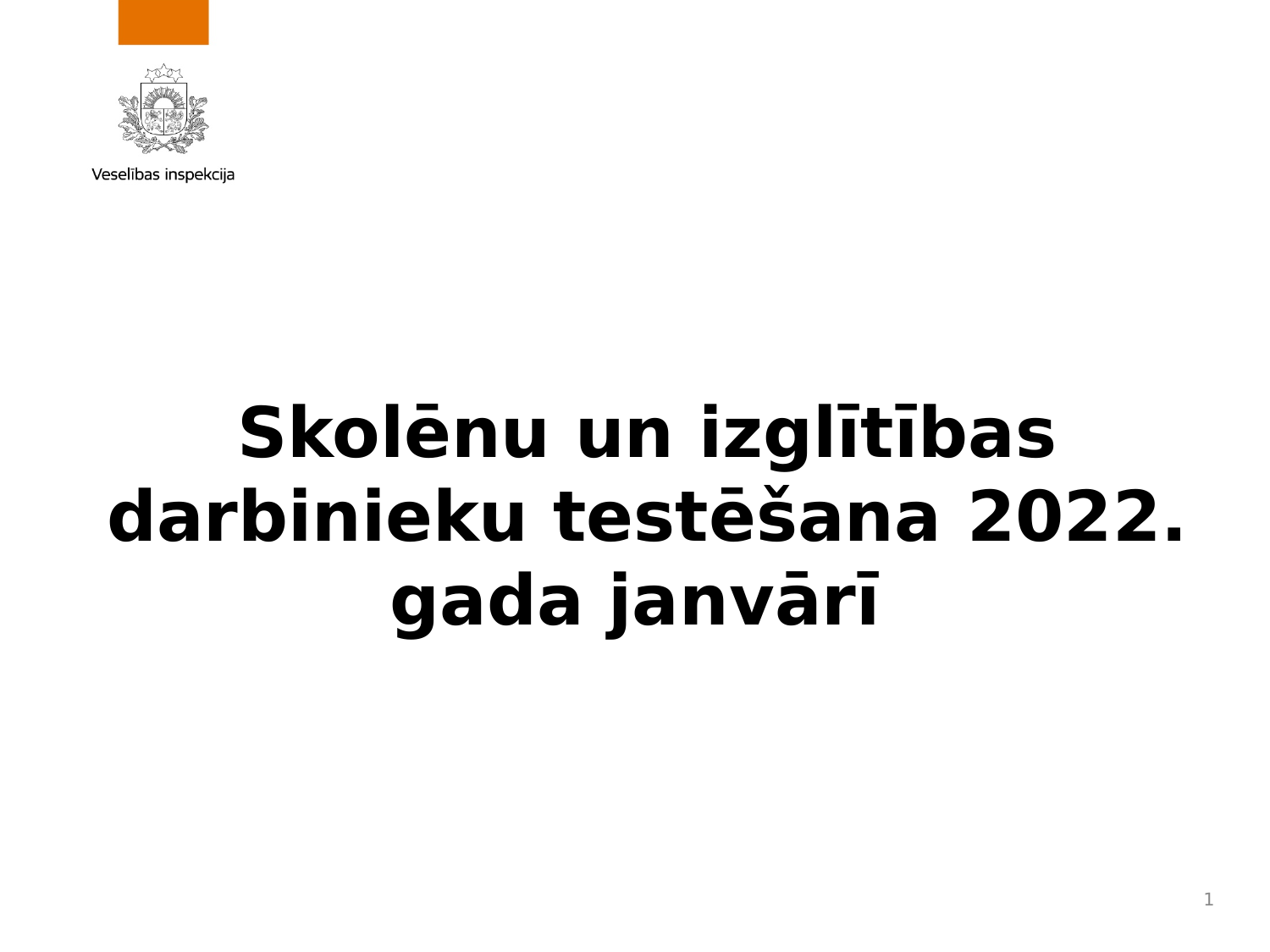

#
Skolēnu un izglītības darbinieku testēšana 2022. gada janvārī

1